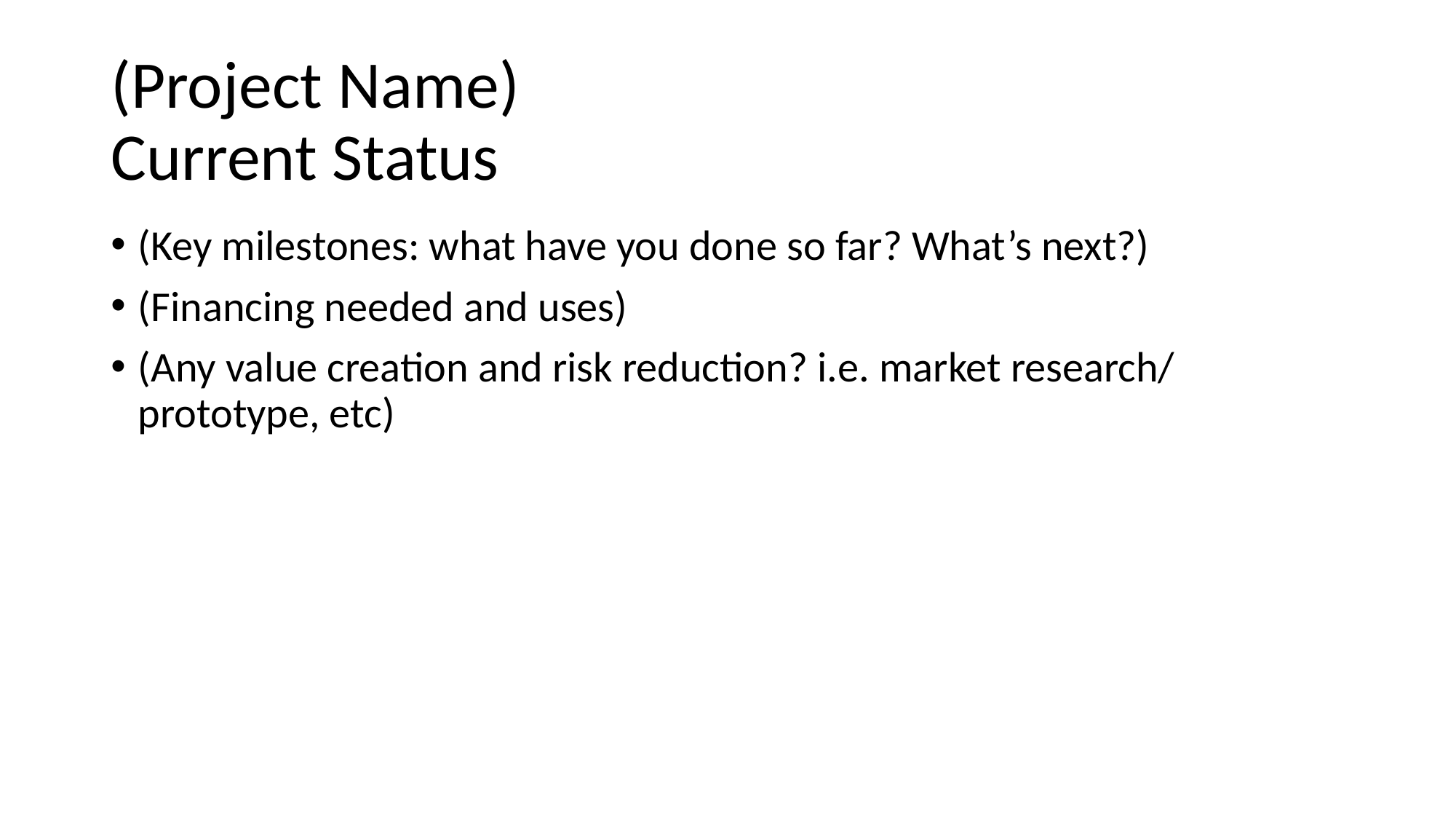

# (Project Name) Current Status
(Key milestones: what have you done so far? What’s next?)
(Financing needed and uses)
(Any value creation and risk reduction? i.e. market research/ prototype, etc)